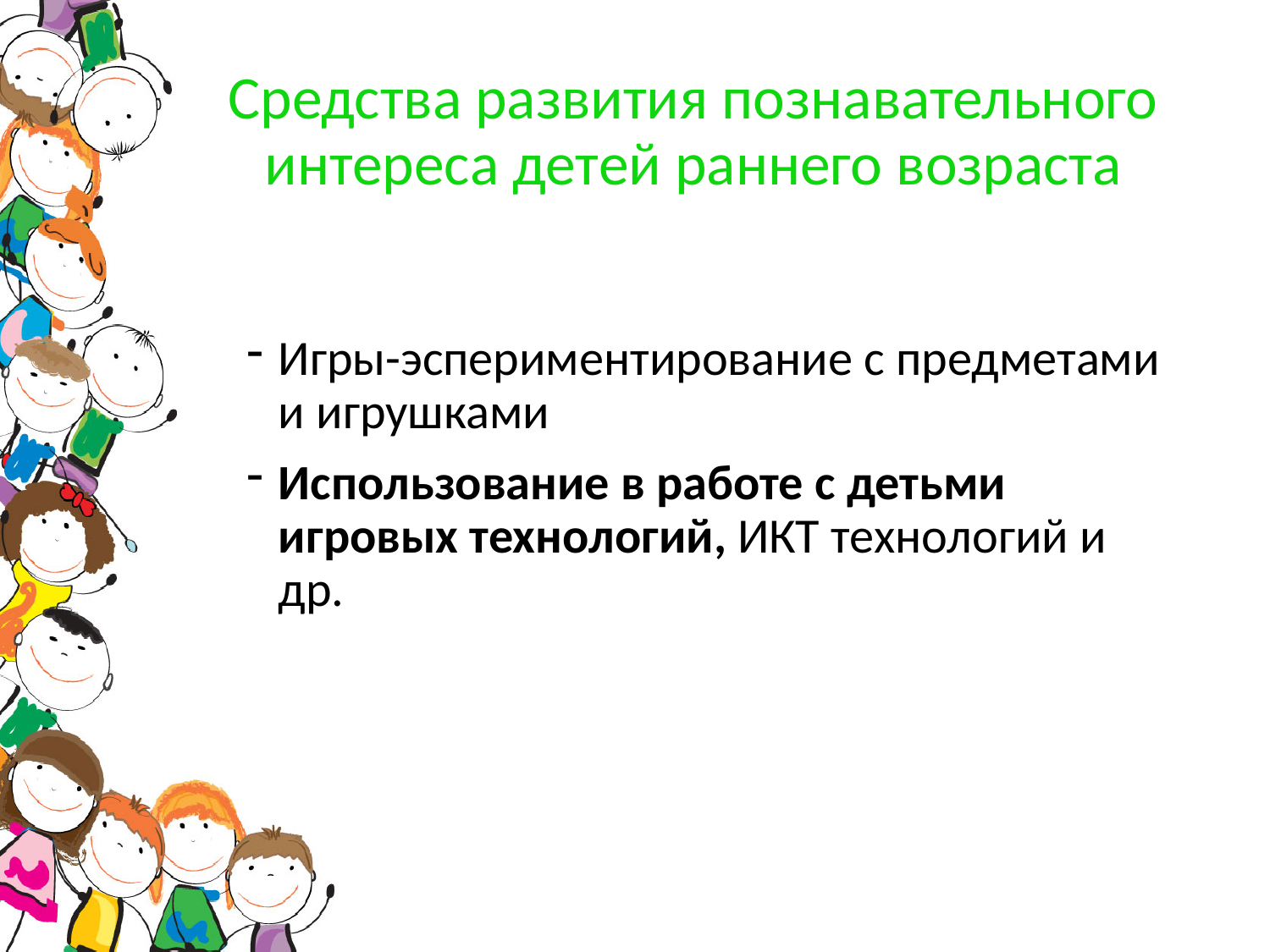

# Средства развития познавательного интереса детей раннего возраста
Игры-эспериментирование с предметами и игрушками
Использование в работе с детьми игровых технологий, ИКТ технологий и др.